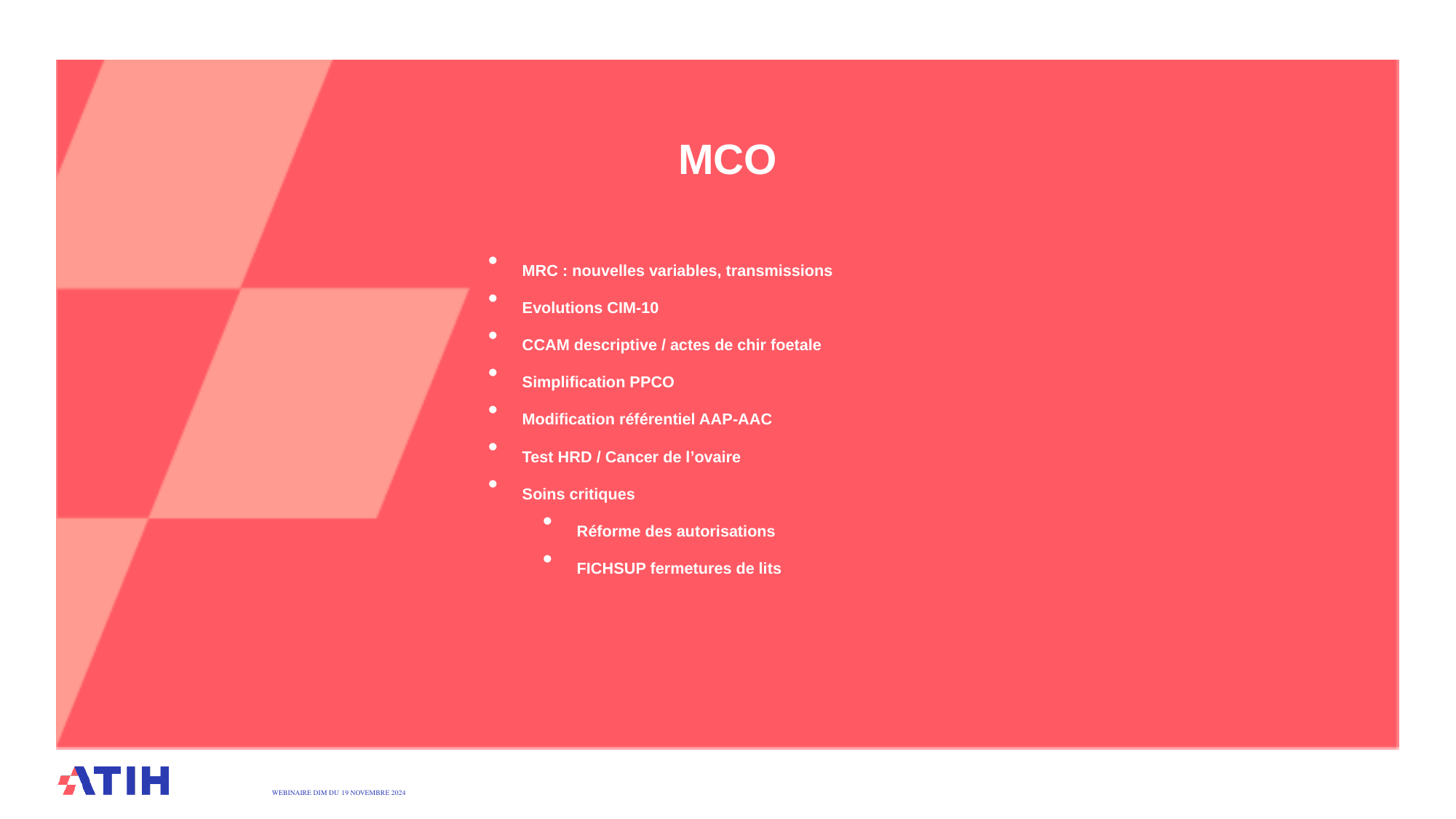

# MCO
MRC : nouvelles variables, transmissions
Evolutions CIM-10
CCAM descriptive / actes de chir foetale
Simplification PPCO
Modification référentiel AAP-AAC
Test HRD / Cancer de l’ovaire
Soins critiques
Réforme des autorisations
FICHSUP fermetures de lits

WEBINAIRE DIM DU 19 Novembre 2024